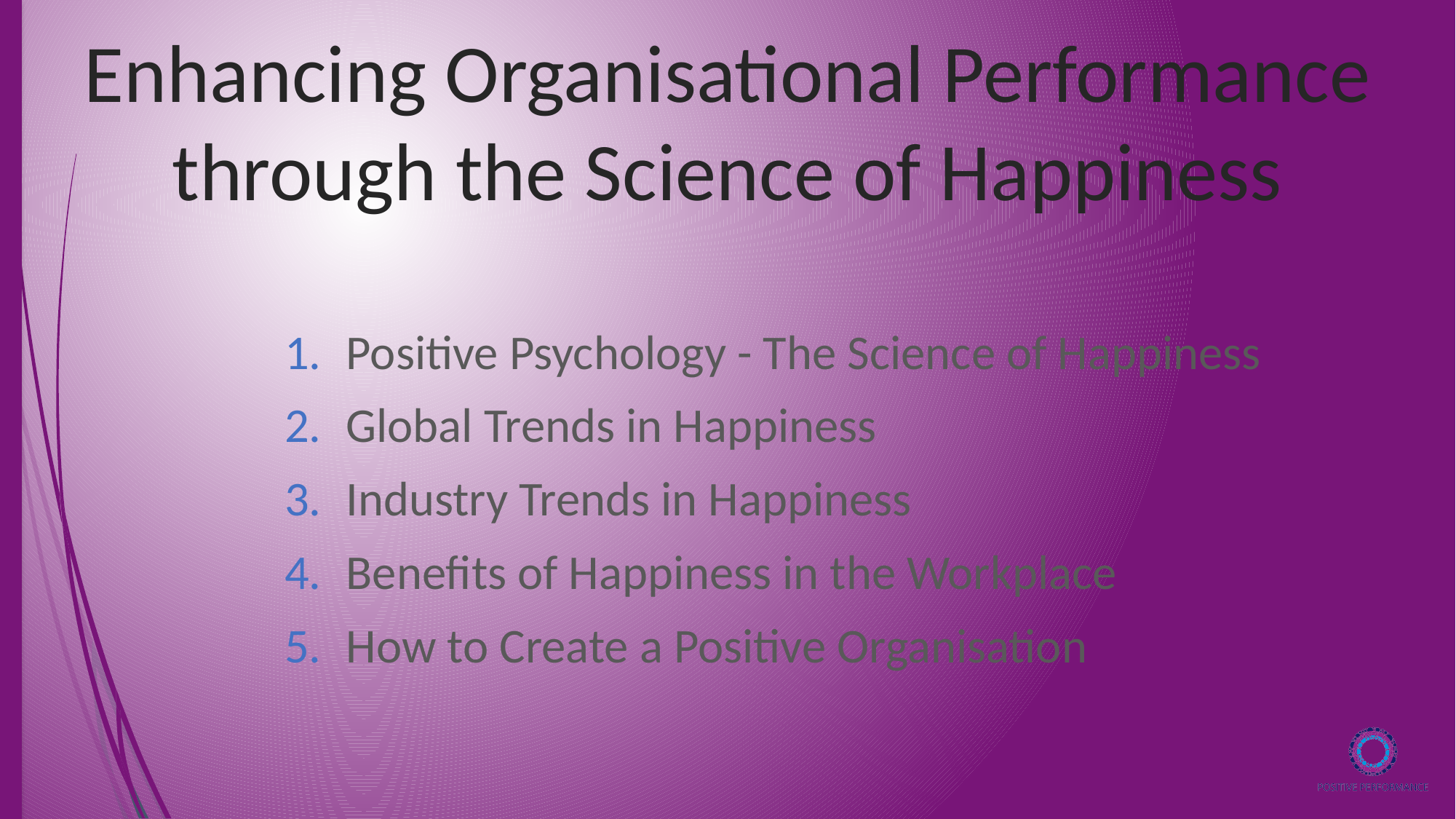

Enhancing Organisational Performance through the Science of Happiness
Positive Psychology - The Science of Happiness
Global Trends in Happiness
Industry Trends in Happiness
Benefits of Happiness in the Workplace
How to Create a Positive Organisation